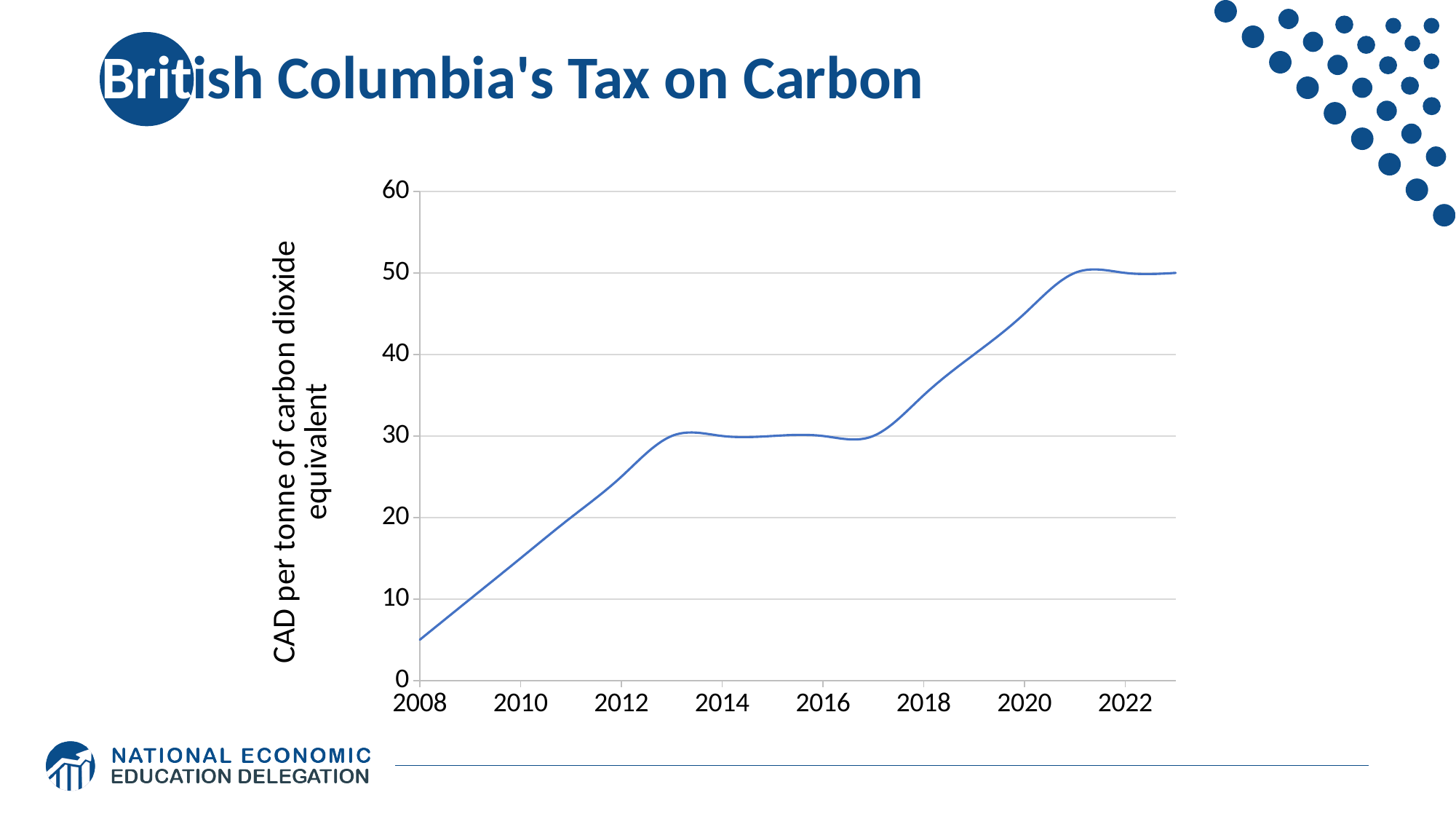

# British Columbia's Tax on Carbon

### Chart

| Category |  |
|---|---|